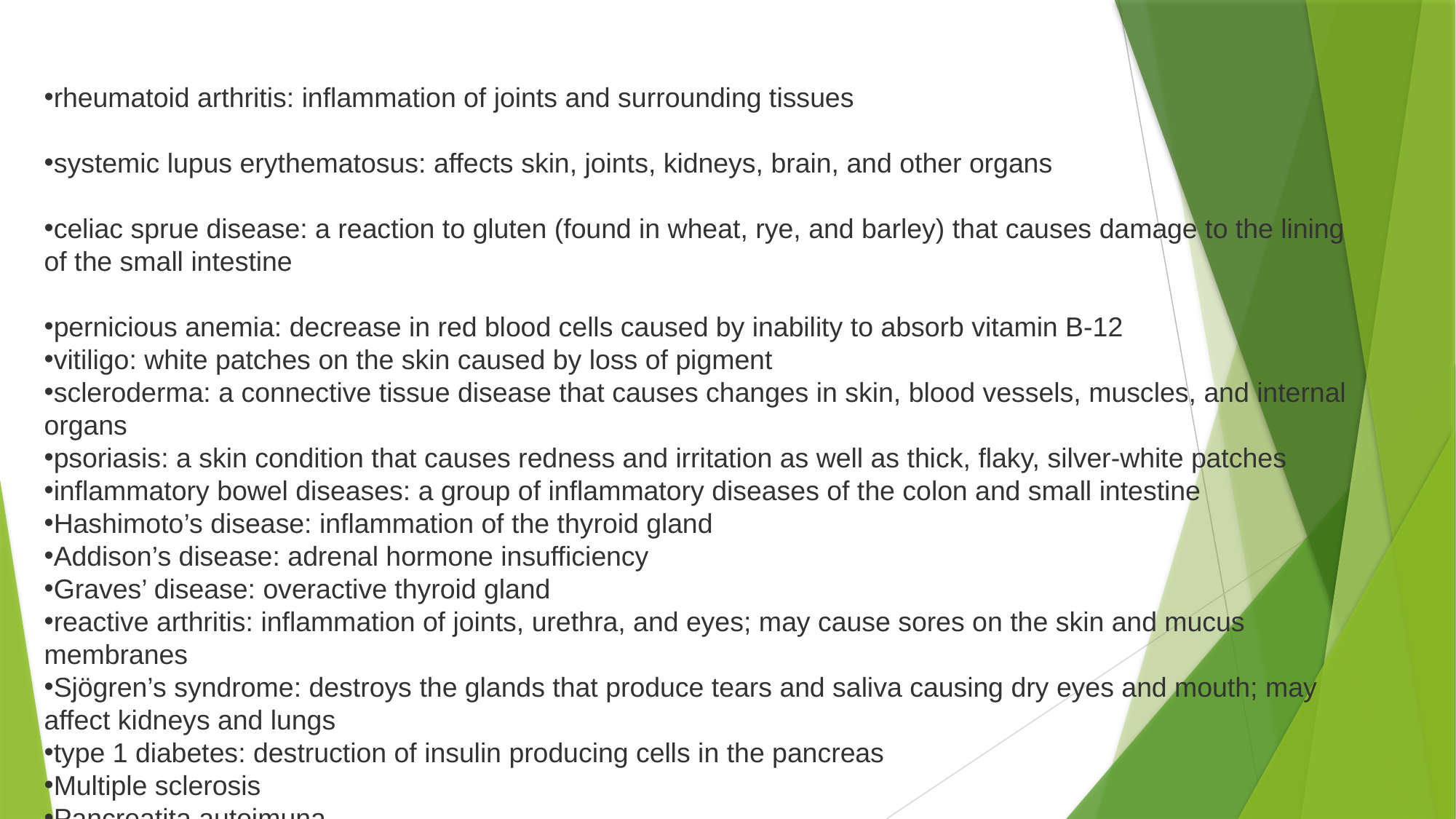

rheumatoid arthritis: inflammation of joints and surrounding tissues

systemic lupus erythematosus: affects skin, joints, kidneys, brain, and other organs

celiac sprue disease: a reaction to gluten (found in wheat, rye, and barley) that causes damage to the lining of the small intestine

pernicious anemia: decrease in red blood cells caused by inability to absorb vitamin B-12
vitiligo: white patches on the skin caused by loss of pigment
scleroderma: a connective tissue disease that causes changes in skin, blood vessels, muscles, and internal organs
psoriasis: a skin condition that causes redness and irritation as well as thick, flaky, silver-white patches
inflammatory bowel diseases: a group of inflammatory diseases of the colon and small intestine
Hashimoto’s disease: inflammation of the thyroid gland
Addison’s disease: adrenal hormone insufficiency
Graves’ disease: overactive thyroid gland
reactive arthritis: inflammation of joints, urethra, and eyes; may cause sores on the skin and mucus membranes
Sjögren’s syndrome: destroys the glands that produce tears and saliva causing dry eyes and mouth; may affect kidneys and lungs
type 1 diabetes: destruction of insulin producing cells in the pancreas
Multiple sclerosis
Pancreatita autoimuna